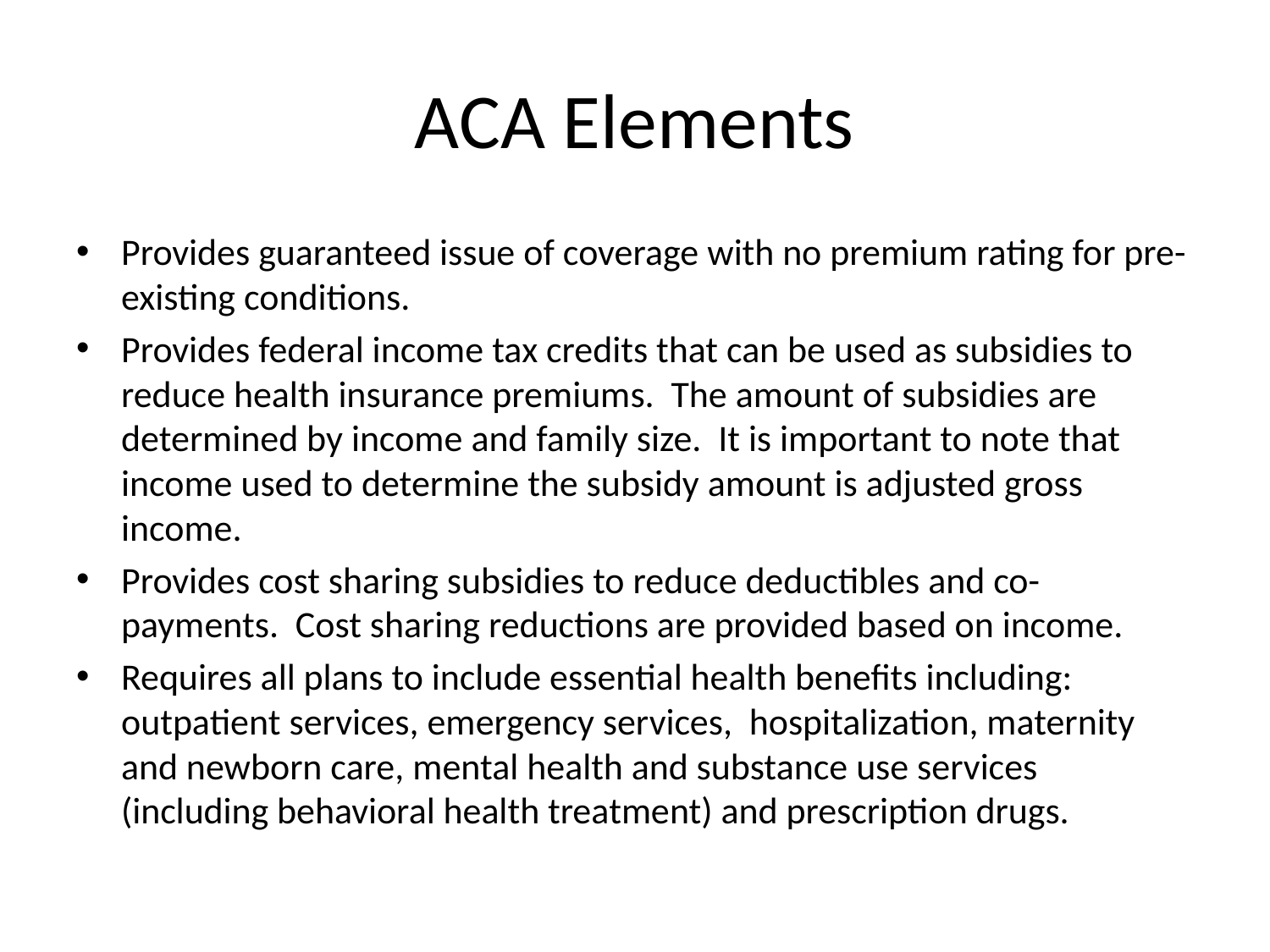

# ACA Elements
Provides guaranteed issue of coverage with no premium rating for pre-existing conditions.
Provides federal income tax credits that can be used as subsidies to reduce health insurance premiums.  The amount of subsidies are determined by income and family size.  It is important to note that income used to determine the subsidy amount is adjusted gross income.
Provides cost sharing subsidies to reduce deductibles and co-payments.  Cost sharing reductions are provided based on income.
Requires all plans to include essential health benefits including: outpatient services, emergency services,  hospitalization, maternity and newborn care, mental health and substance use services (including behavioral health treatment) and prescription drugs.